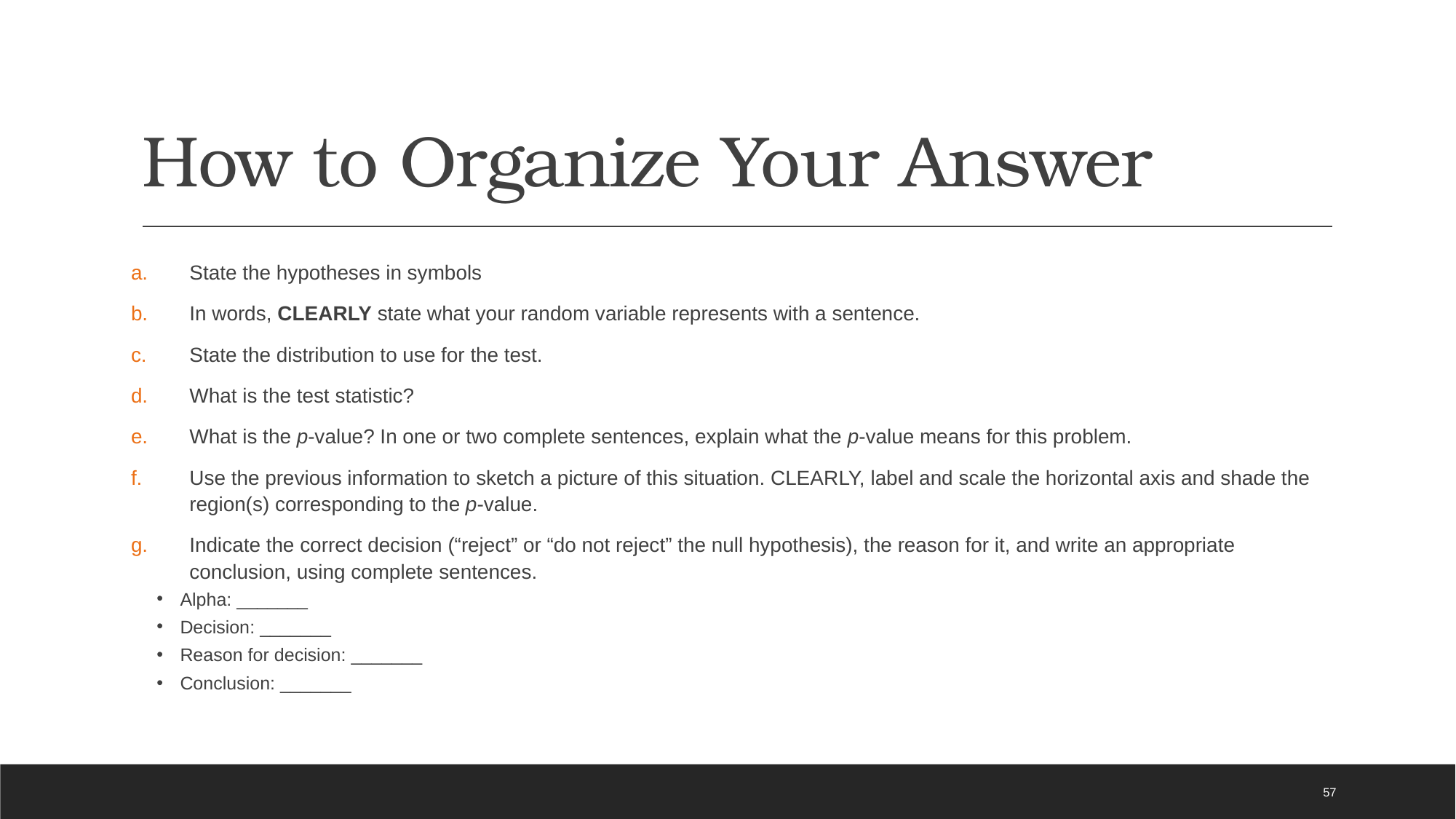

# How to Organize Your Answer
State the hypotheses in symbols
In words, CLEARLY state what your random variable represents with a sentence.
State the distribution to use for the test.
What is the test statistic?
What is the p-value? In one or two complete sentences, explain what the p-value means for this problem.
Use the previous information to sketch a picture of this situation. CLEARLY, label and scale the horizontal axis and shade the region(s) corresponding to the p-value.
Indicate the correct decision (“reject” or “do not reject” the null hypothesis), the reason for it, and write an appropriate conclusion, using complete sentences.
Alpha: _______
Decision: _______
Reason for decision: _______
Conclusion: _______
57